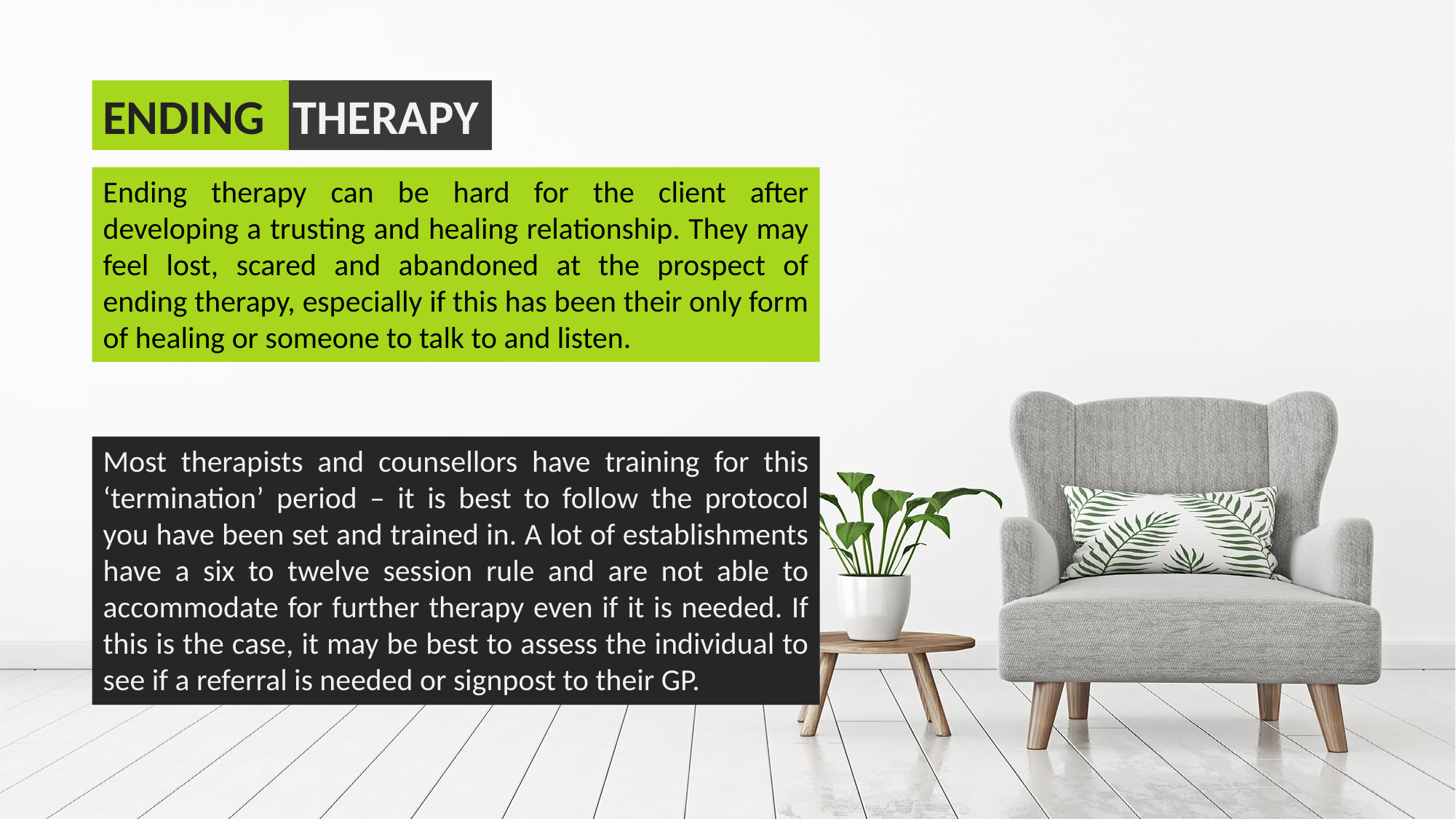

ENDING
THERAPY
Ending therapy can be hard for the client after developing a trusting and healing relationship. They may feel lost, scared and abandoned at the prospect of ending therapy, especially if this has been their only form of healing or someone to talk to and listen.
Most therapists and counsellors have training for this ‘termination’ period – it is best to follow the protocol you have been set and trained in. A lot of establishments have a six to twelve session rule and are not able to accommodate for further therapy even if it is needed. If this is the case, it may be best to assess the individual to see if a referral is needed or signpost to their GP.